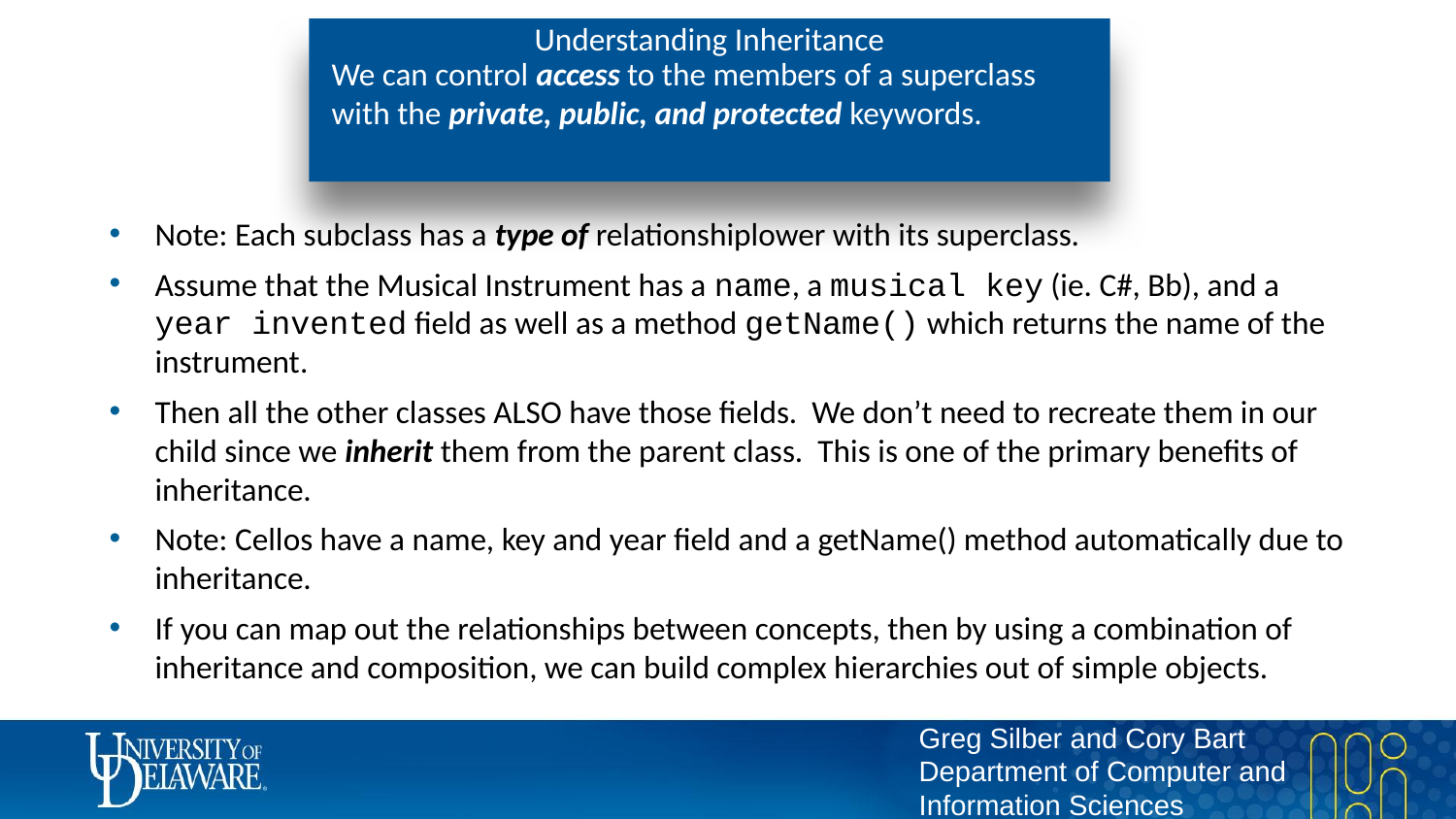

# Understanding Inheritance
We can control access to the members of a superclass with the private, public, and protected keywords.
Note: Each subclass has a type of relationshiplower with its superclass.
Assume that the Musical Instrument has a name, a musical key (ie. C#, Bb), and a year invented field as well as a method getName() which returns the name of the instrument.
Then all the other classes ALSO have those fields.  We don’t need to recreate them in our child since we inherit them from the parent class.  This is one of the primary benefits of inheritance.
Note: Cellos have a name, key and year field and a getName() method automatically due to inheritance.
If you can map out the relationships between concepts, then by using a combination of inheritance and composition, we can build complex hierarchies out of simple objects.